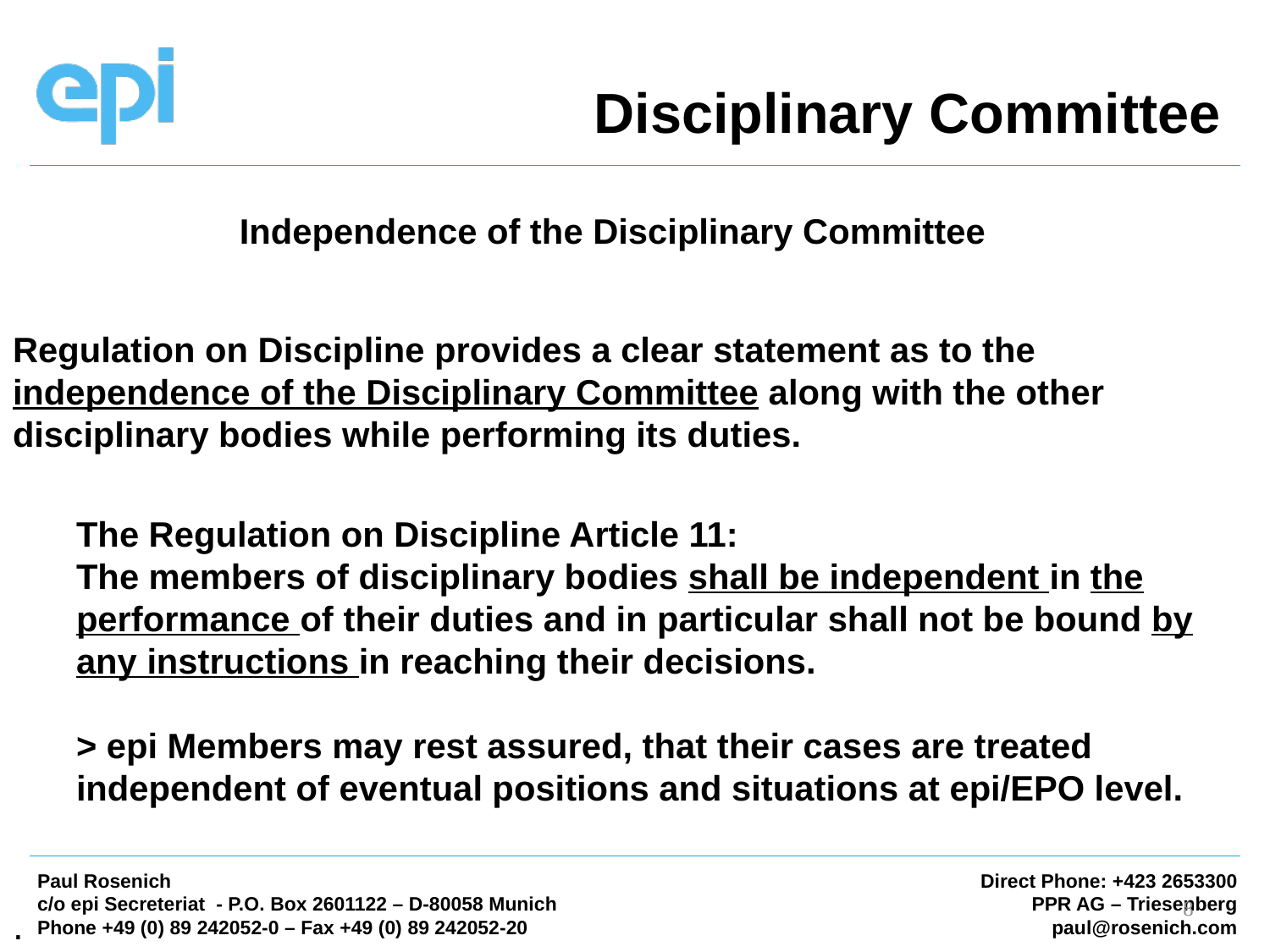

Independence of the Disciplinary Committee

Regulation on Discipline provides a clear statement as to the independence of the Disciplinary Committee along with the other disciplinary bodies while performing its duties.

The Regulation on Discipline Article 11:
The members of disciplinary bodies shall be independent in the performance of their duties and in particular shall not be bound by any instructions in reaching their decisions.

> epi Members may rest assured, that their cases are treated independent of eventual positions and situations at epi/EPO level.

.

Disciplinary Committee
8